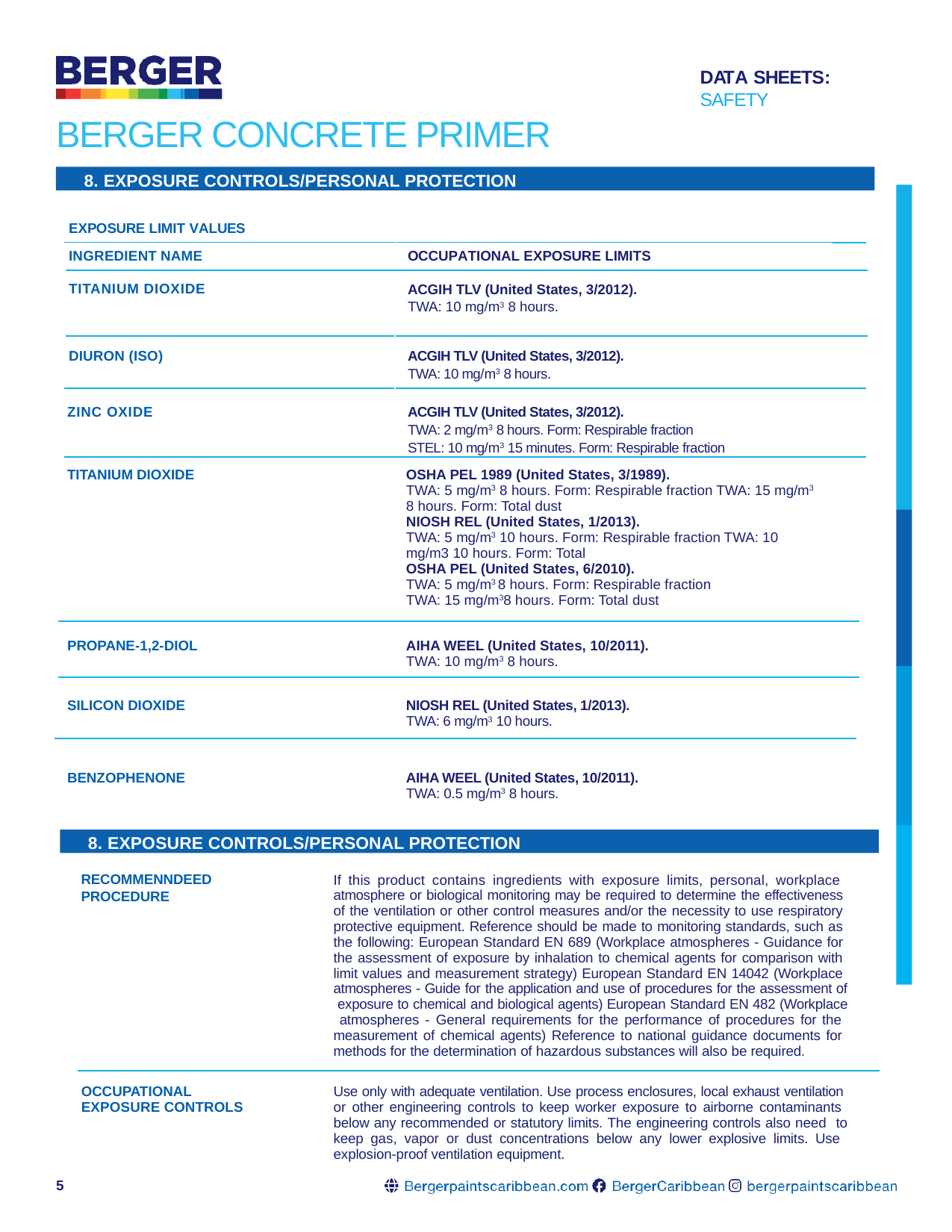

DATA SHEETS: SAFETY
# BERGER CONCRETE PRIMER
8. EXPOSURE CONTROLS/PERSONAL PROTECTION

| EXPOSURE LIMIT VALUES |  |
| --- | --- |
| INGREDIENT NAME | OCCUPATIONAL EXPOSURE LIMITS |
| TITANIUM DIOXIDE | ACGIH TLV (United States, 3/2012). TWA: 10 mg/m3 8 hours. |
| DIURON (ISO) | ACGIH TLV (United States, 3/2012). TWA: 10 mg/m3 8 hours. |
| ZINC OXIDE | ACGIH TLV (United States, 3/2012). TWA: 2 mg/m3 8 hours. Form: Respirable fraction STEL: 10 mg/m3 15 minutes. Form: Respirable fraction |
| TITANIUM DIOXIDE | OSHA PEL 1989 (United States, 3/1989). TWA: 5 mg/m3 8 hours. Form: Respirable fraction TWA: 15 mg/m3 8 hours. Form: Total dust NIOSH REL (United States, 1/2013). TWA: 5 mg/m3 10 hours. Form: Respirable fraction TWA: 10 mg/m3 10 hours. Form: Total OSHA PEL (United States, 6/2010). TWA: 5 mg/m3 8 hours. Form: Respirable fraction TWA: 15 mg/m38 hours. Form: Total dust |
| PROPANE-1,2-DIOL | AIHA WEEL (United States, 10/2011). TWA: 10 mg/m3 8 hours. |
| SILICON DIOXIDE | NIOSH REL (United States, 1/2013). TWA: 6 mg/m3 10 hours. |
| BENZOPHENONE | AIHA WEEL (United States, 10/2011). TWA: 0.5 mg/m3 8 hours. |

8. EXPOSURE CONTROLS/PERSONAL PROTECTION
RECOMMENNDEED PROCEDURE
If this product contains ingredients with exposure limits, personal, workplace  atmosphere or biological monitoring may be required to determine the effectiveness  of the ventilation or other control measures and/or the necessity to use respiratory  protective equipment. Reference should be made to monitoring standards, such as  the following: European Standard EN 689 (Workplace atmospheres - Guidance for  the assessment of exposure by inhalation to chemical agents for comparison with  limit values and measurement strategy) European Standard EN 14042 (Workplace  atmospheres - Guide for the application and use of procedures for the assessment of  exposure to chemical and biological agents) European Standard EN 482 (Workplace  atmospheres - General requirements for the performance of procedures for the  measurement of chemical agents) Reference to national guidance documents for  methods for the determination of hazardous substances will also be required.

OCCUPATIONAL  EXPOSURE CONTROLS
Use only with adequate ventilation. Use process enclosures, local exhaust ventilation  or other engineering controls to keep worker exposure to airborne contaminants  below any recommended or statutory limits. The engineering controls also need  to keep gas, vapor or dust concentrations below any lower explosive limits. Use  explosion-proof ventilation equipment.
5